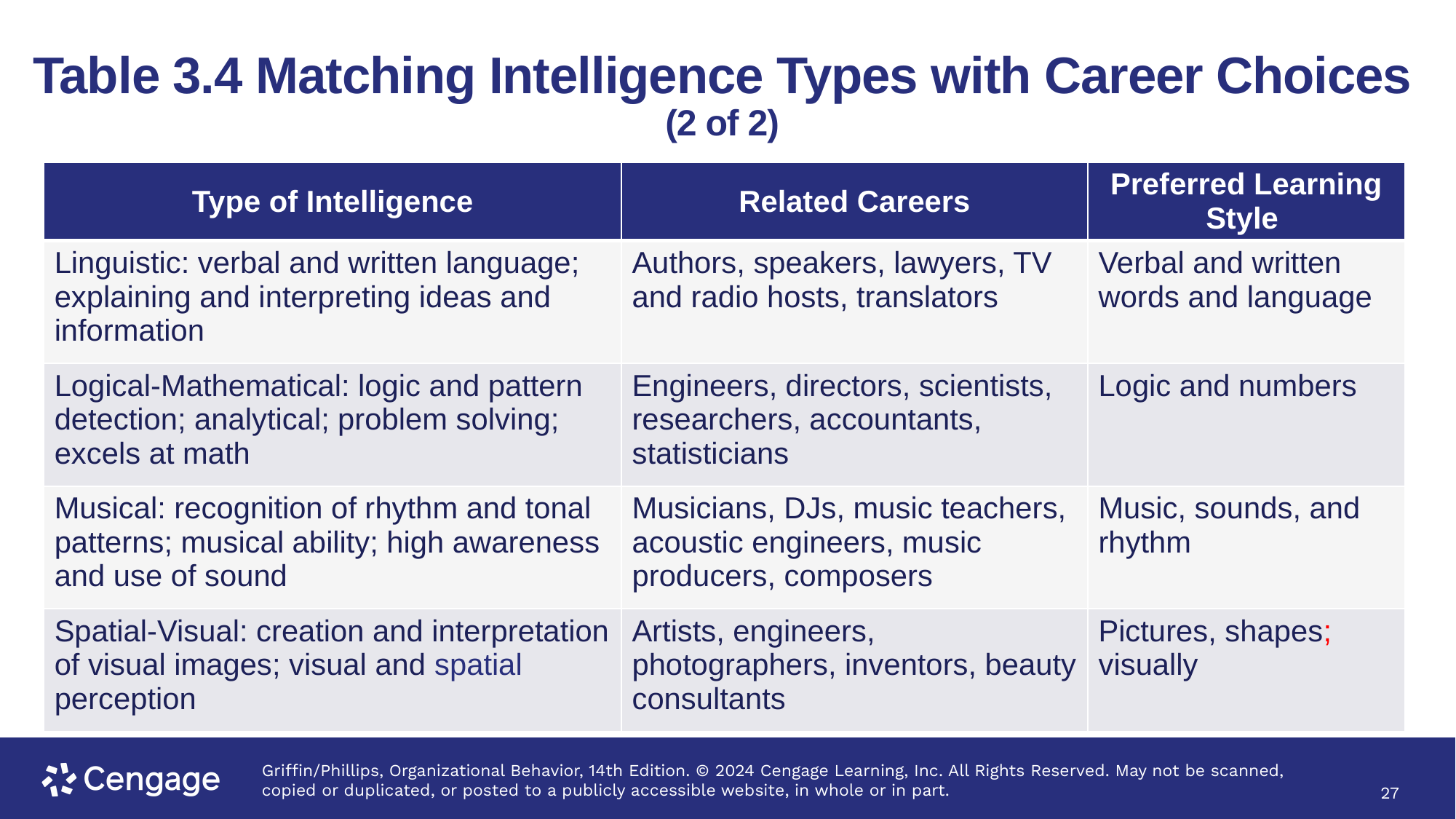

# Table 3.4 Matching Intelligence Types with Career Choices (2 of 2)
| Type of Intelligence | Related Careers | Preferred Learning Style |
| --- | --- | --- |
| Linguistic: verbal and written language; explaining and interpreting ideas and information | Authors, speakers, lawyers, TV and radio hosts, translators | Verbal and written words and language |
| Logical-Mathematical: logic and pattern detection; analytical; problem solving; excels at math | Engineers, directors, scientists, researchers, accountants, statisticians | Logic and numbers |
| Musical: recognition of rhythm and tonal patterns; musical ability; high awareness and use of sound | Musicians, DJs, music teachers, acoustic engineers, music producers, composers | Music, sounds, and rhythm |
| Spatial-Visual: creation and interpretation of visual images; visual and spatial perception | Artists, engineers, photographers, inventors, beauty consultants | Pictures, shapes; visually |